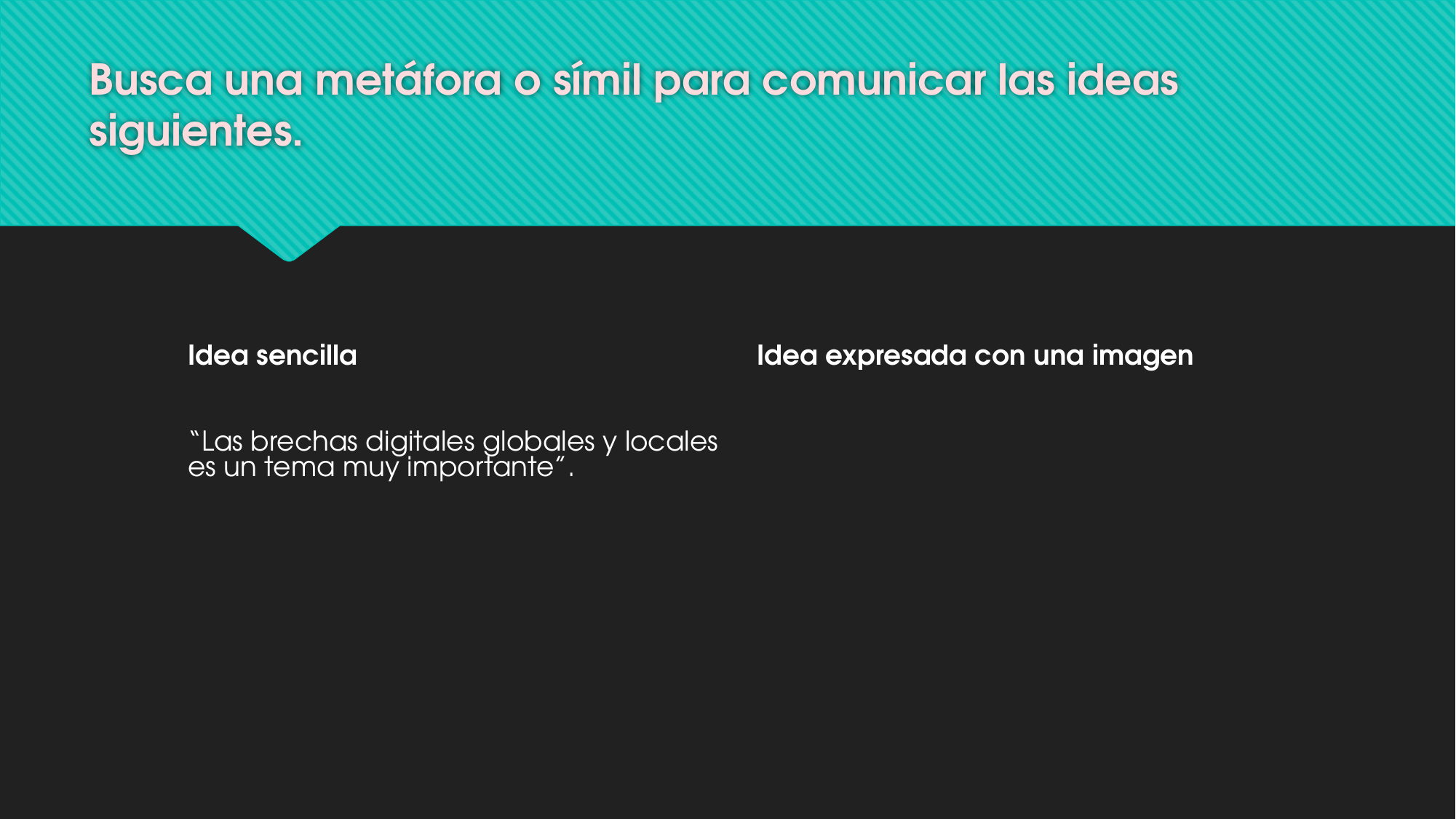

# Busca una metáfora o símil para comunicar las ideas siguientes.
| Idea sencilla | Idea expresada con una imagen |
| --- | --- |
| “Las brechas digitales globales y locales es un tema muy importante”. |  |
|  |  |